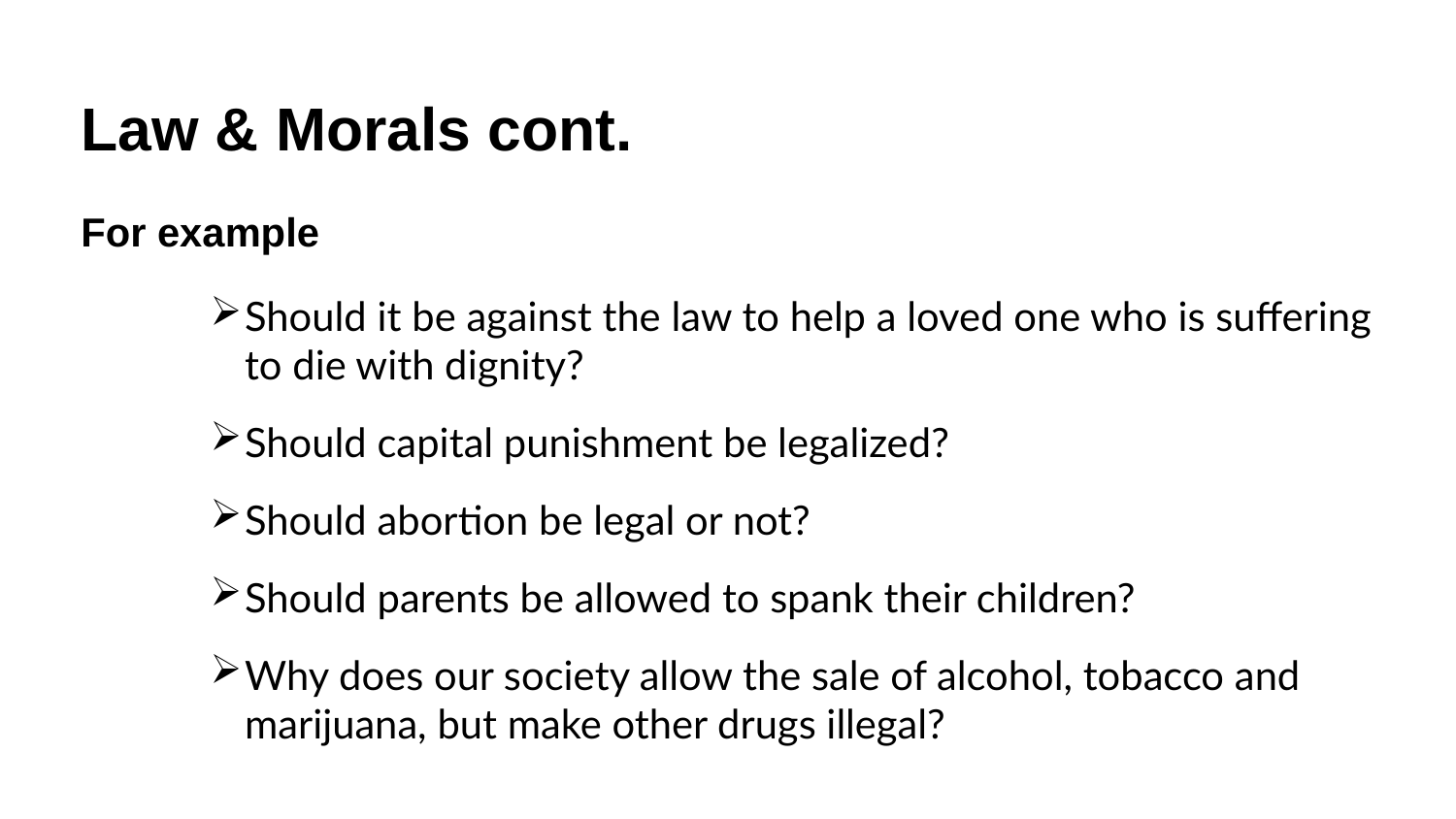

Law & Morals cont.

For example

Should it be against the law to help a loved one who is suffering to die with dignity?

Should capital punishment be legalized?

Should abortion be legal or not?

Should parents be allowed to spank their children?

Why does our society allow the sale of alcohol, tobacco and marijuana, but make other drugs illegal?